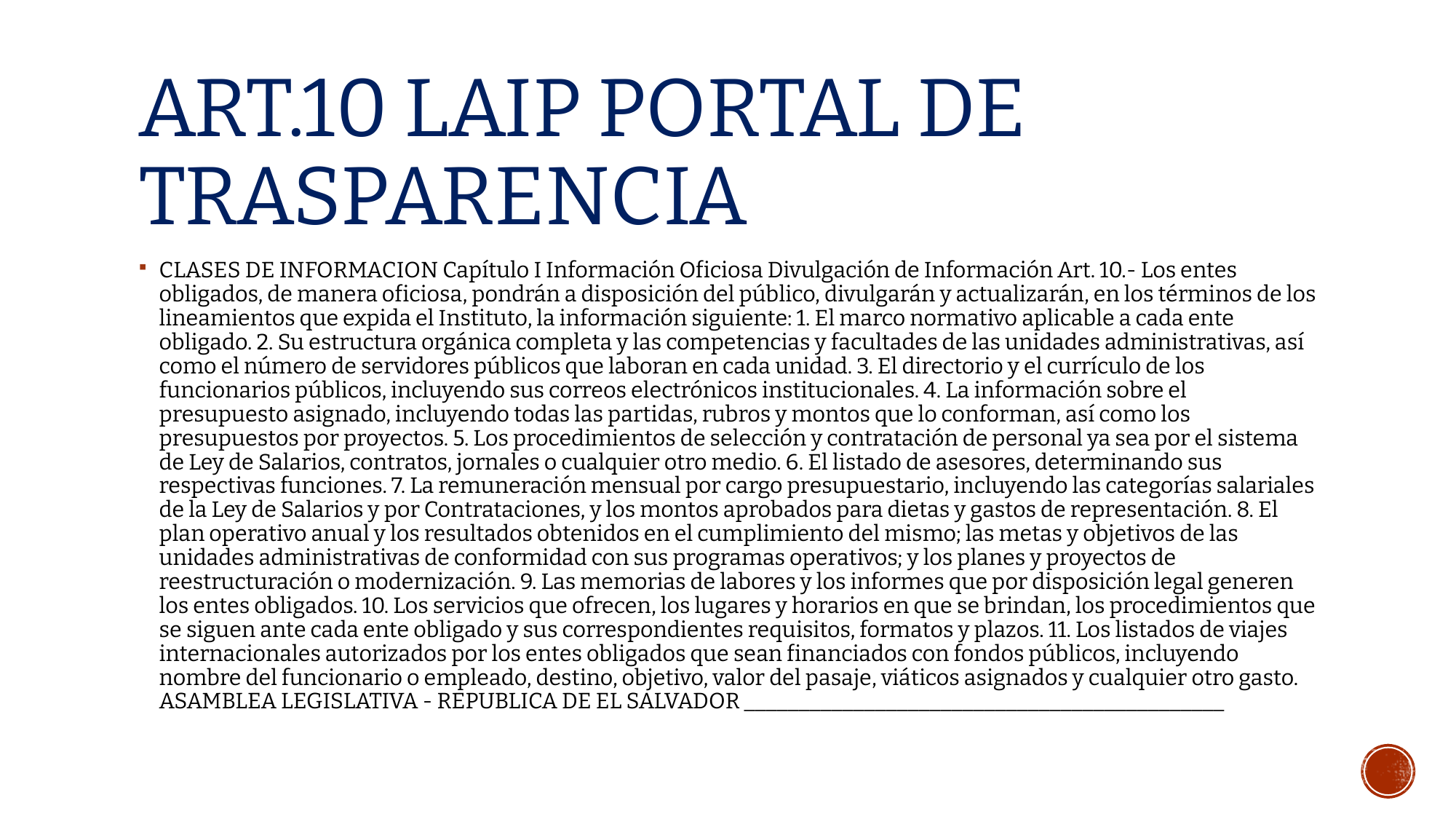

# Art.10 laip portal de trasparencia
CLASES DE INFORMACION Capítulo I Información Oficiosa Divulgación de Información Art. 10.- Los entes obligados, de manera oficiosa, pondrán a disposición del público, divulgarán y actualizarán, en los términos de los lineamientos que expida el Instituto, la información siguiente: 1. El marco normativo aplicable a cada ente obligado. 2. Su estructura orgánica completa y las competencias y facultades de las unidades administrativas, así como el número de servidores públicos que laboran en cada unidad. 3. El directorio y el currículo de los funcionarios públicos, incluyendo sus correos electrónicos institucionales. 4. La información sobre el presupuesto asignado, incluyendo todas las partidas, rubros y montos que lo conforman, así como los presupuestos por proyectos. 5. Los procedimientos de selección y contratación de personal ya sea por el sistema de Ley de Salarios, contratos, jornales o cualquier otro medio. 6. El listado de asesores, determinando sus respectivas funciones. 7. La remuneración mensual por cargo presupuestario, incluyendo las categorías salariales de la Ley de Salarios y por Contrataciones, y los montos aprobados para dietas y gastos de representación. 8. El plan operativo anual y los resultados obtenidos en el cumplimiento del mismo; las metas y objetivos de las unidades administrativas de conformidad con sus programas operativos; y los planes y proyectos de reestructuración o modernización. 9. Las memorias de labores y los informes que por disposición legal generen los entes obligados. 10. Los servicios que ofrecen, los lugares y horarios en que se brindan, los procedimientos que se siguen ante cada ente obligado y sus correspondientes requisitos, formatos y plazos. 11. Los listados de viajes internacionales autorizados por los entes obligados que sean financiados con fondos públicos, incluyendo nombre del funcionario o empleado, destino, objetivo, valor del pasaje, viáticos asignados y cualquier otro gasto. ASAMBLEA LEGISLATIVA - REPUBLICA DE EL SALVADOR ____________________________________________